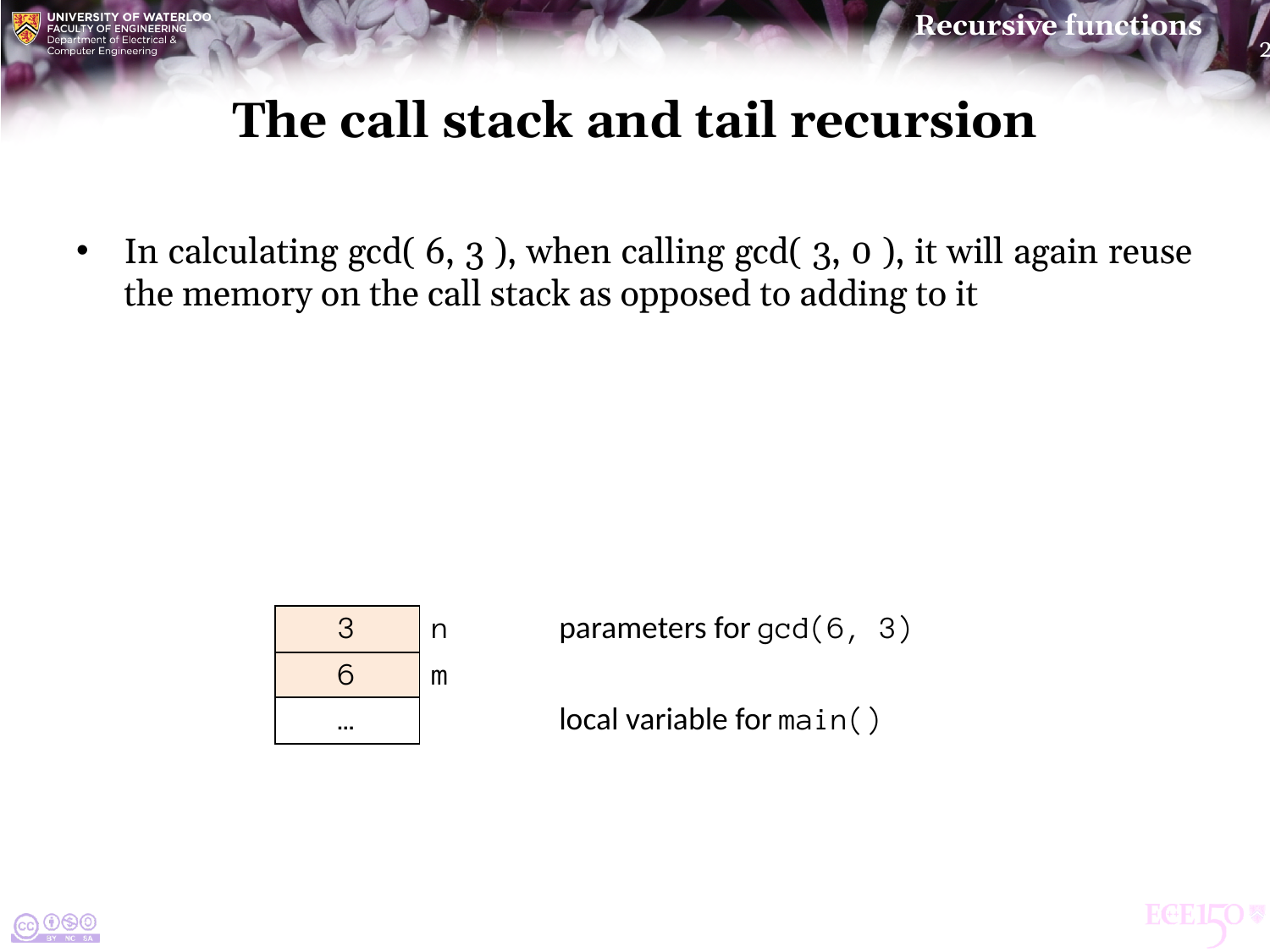

# The call stack and tail recursion
In calculating gcd( 6, 3 ), when calling gcd( 3, 0 ), it will again reuse the memory on the call stack as opposed to adding to it

| 3 | n parameters for gcd(6, 3) |
| --- | --- |
| 6 | m |
| … | local variable for main() |